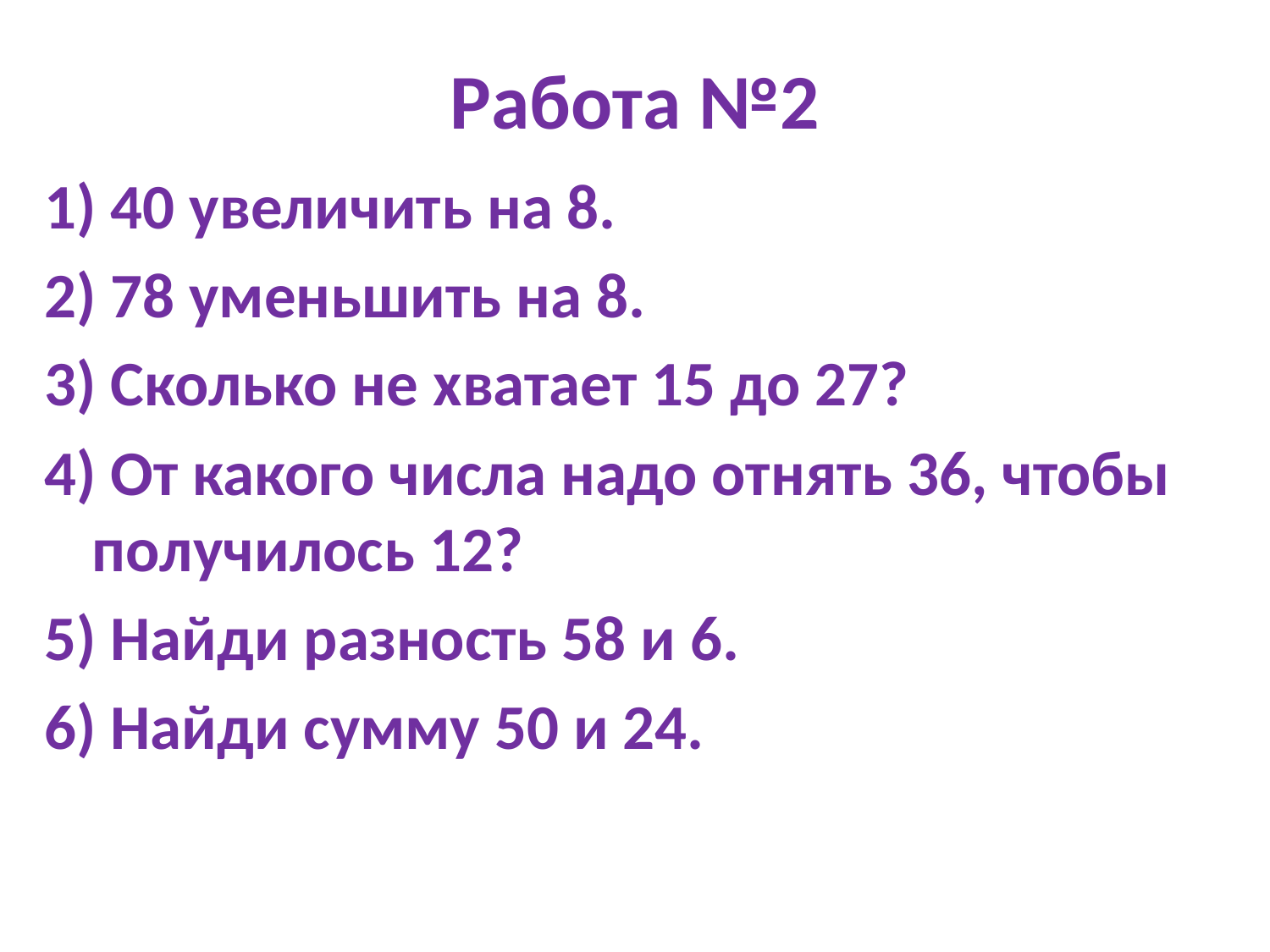

# Работа №2
1) 40 увеличить на 8.
2) 78 уменьшить на 8.
3) Сколько не хватает 15 до 27?
4) От какого числа надо отнять 36, чтобы получилось 12?
5) Найди разность 58 и 6.
6) Найди сумму 50 и 24.